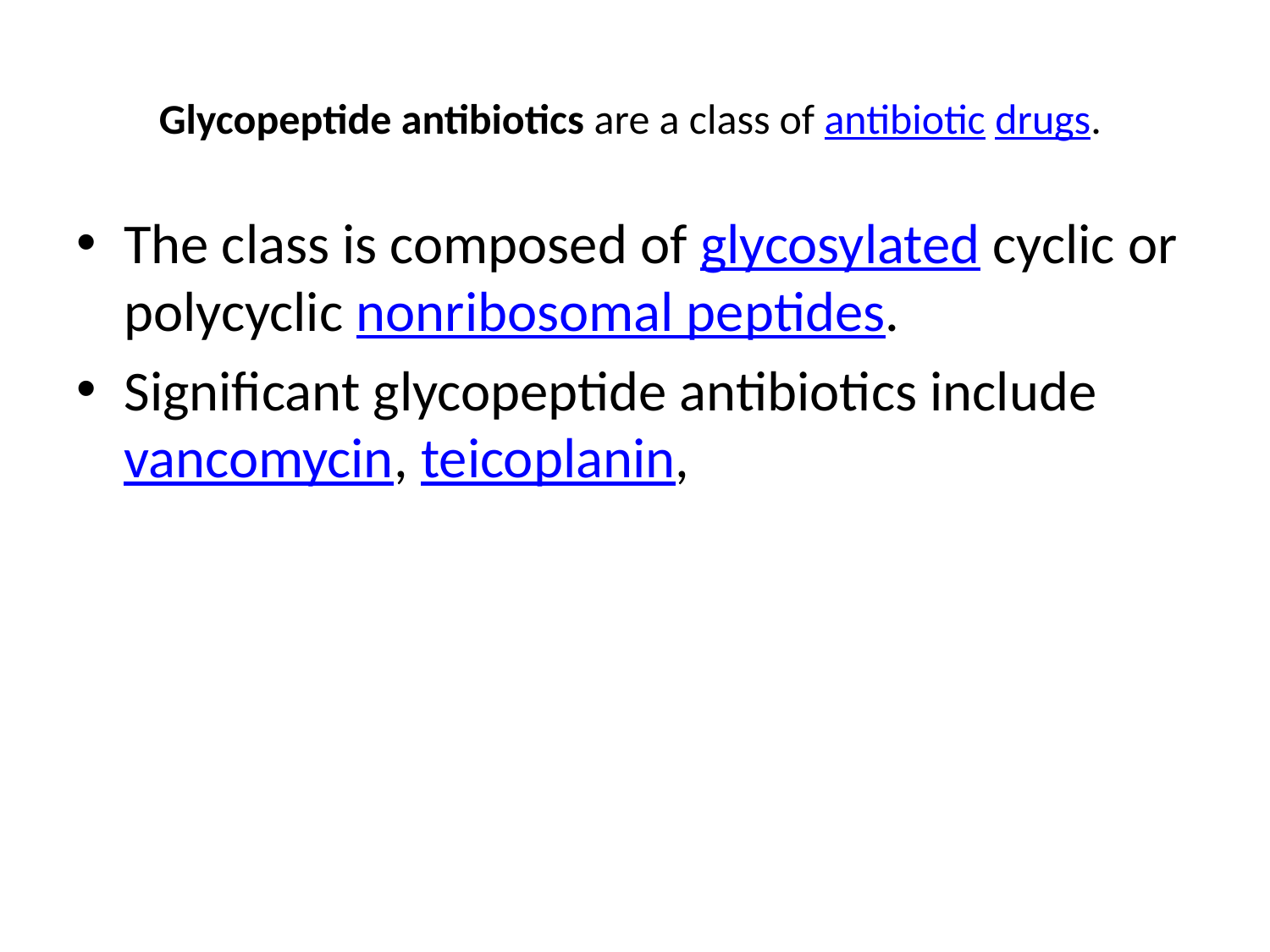

# Glycopeptide antibiotics are a class of antibiotic drugs.
The class is composed of glycosylated cyclic or polycyclic nonribosomal peptides.
Significant glycopeptide antibiotics include vancomycin, teicoplanin,